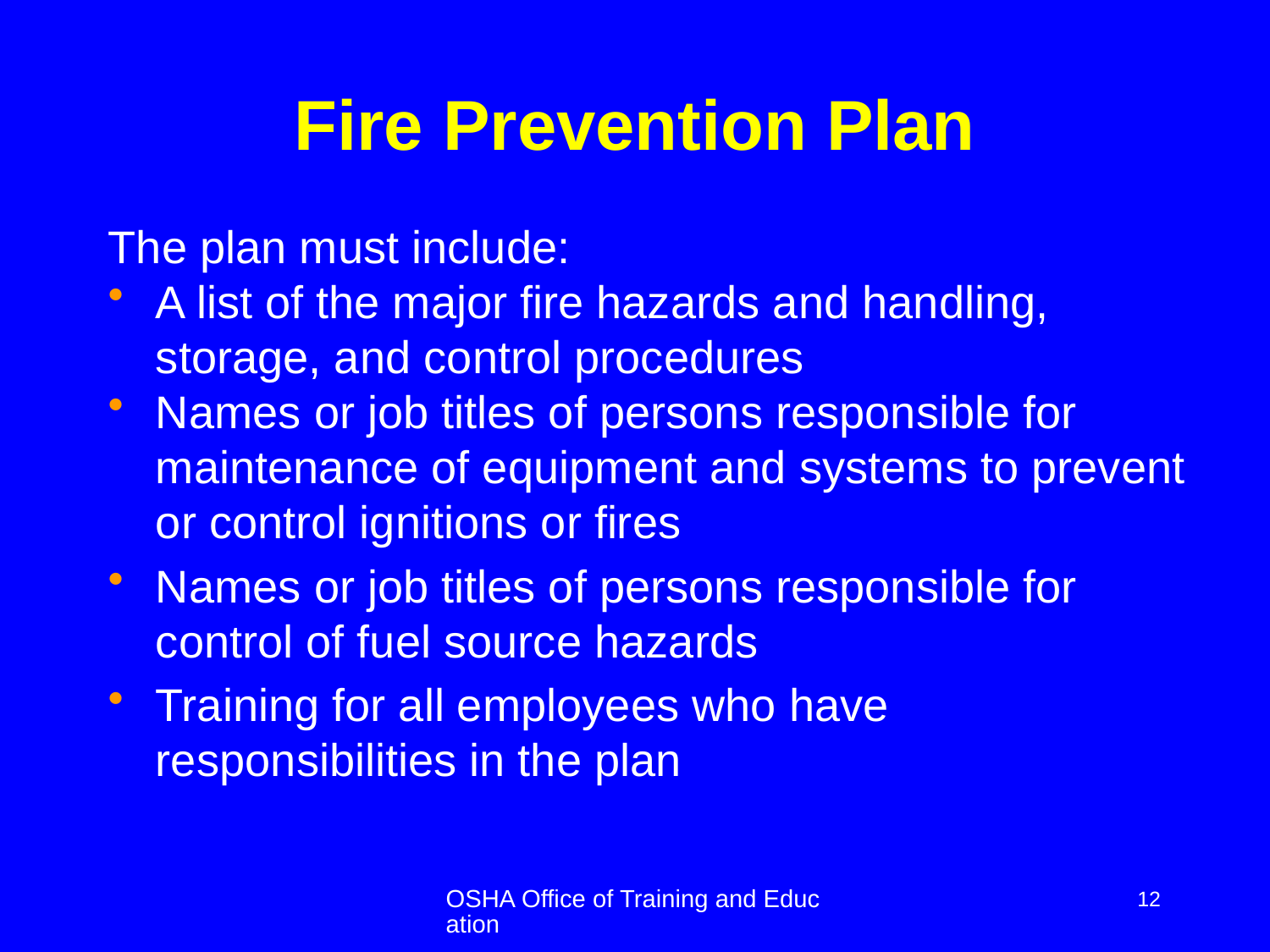

# Fire Prevention Plan
The plan must include:
A list of the major fire hazards and handling,  storage, and control procedures
Names or job titles of persons responsible for maintenance of equipment and systems to prevent or control ignitions or fires
Names or job titles of persons responsible for control of fuel source hazards
Training for all employees who have responsibilities in the plan

OSHA Office of Training and Education
12